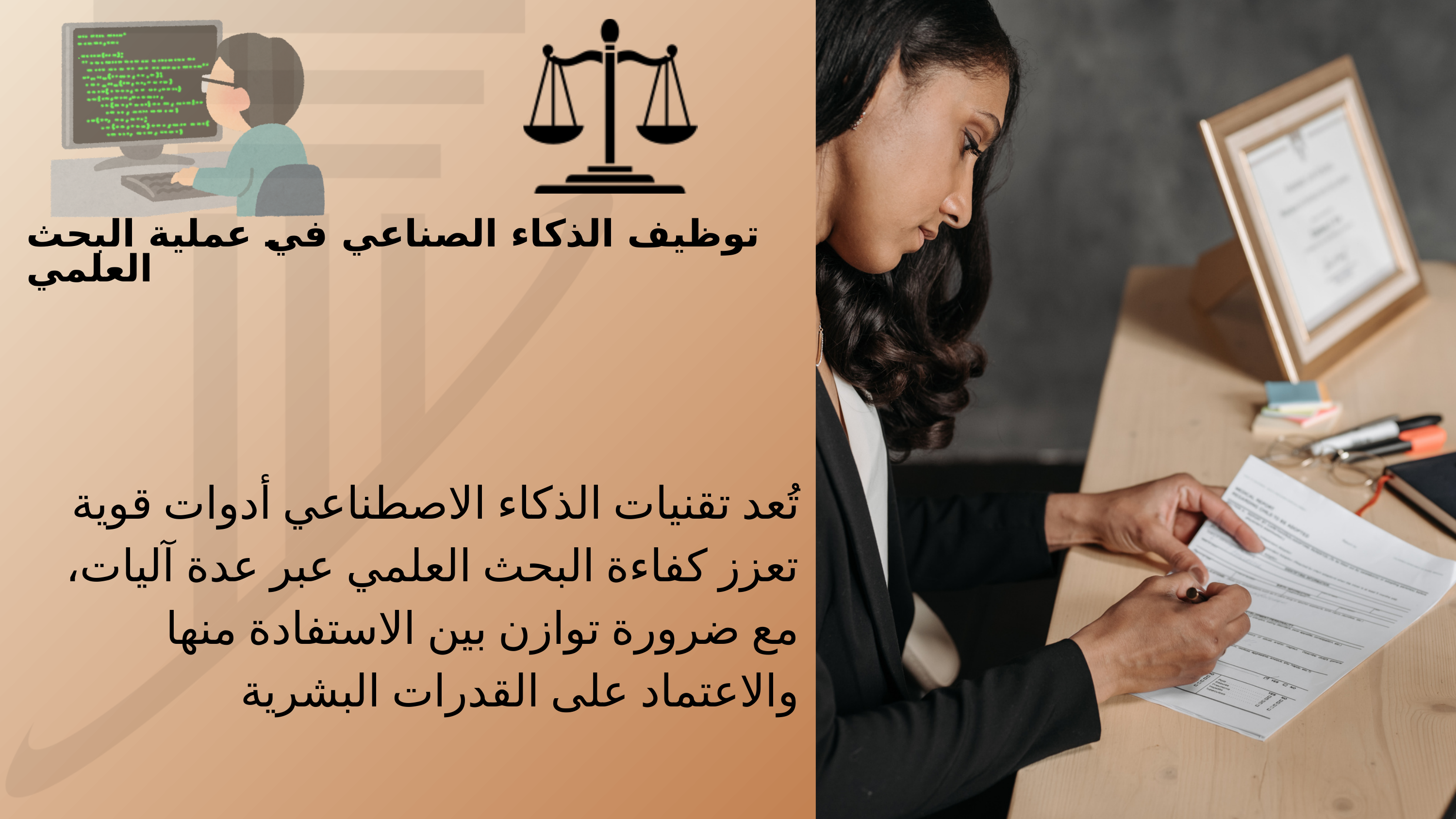

توظيف الذكاء الصناعي في عملية البحث العلمي

تُعد تقنيات الذكاء الاصطناعي أدوات قوية تعزز كفاءة البحث العلمي عبر عدة آليات، مع ضرورة توازن بين الاستفادة منها والاعتماد على القدرات البشرية